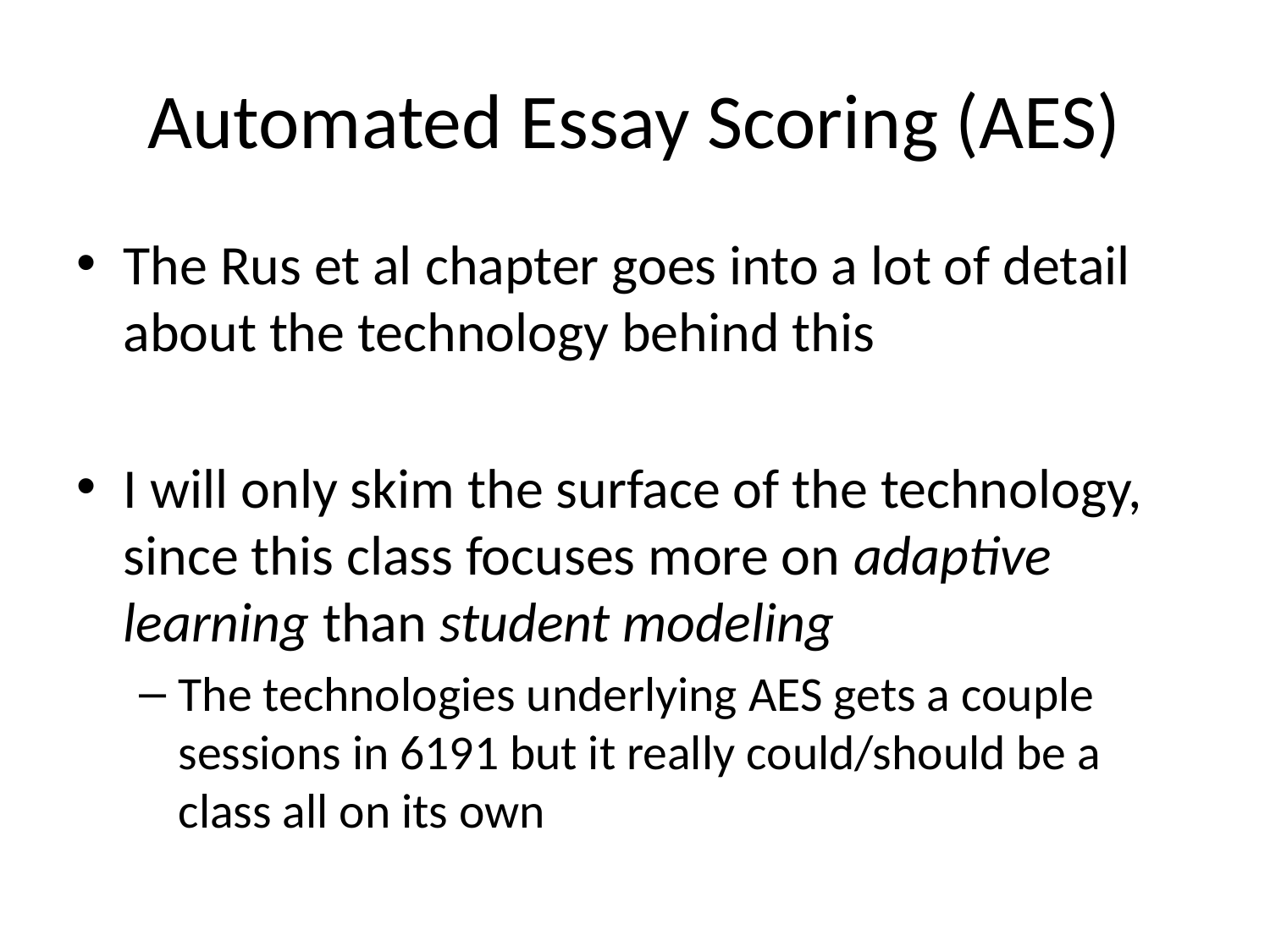

# Automated Essay Scoring (AES)
The Rus et al chapter goes into a lot of detail about the technology behind this

I will only skim the surface of the technology, since this class focuses more on adaptive learning than student modeling
The technologies underlying AES gets a couple sessions in 6191 but it really could/should be a class all on its own